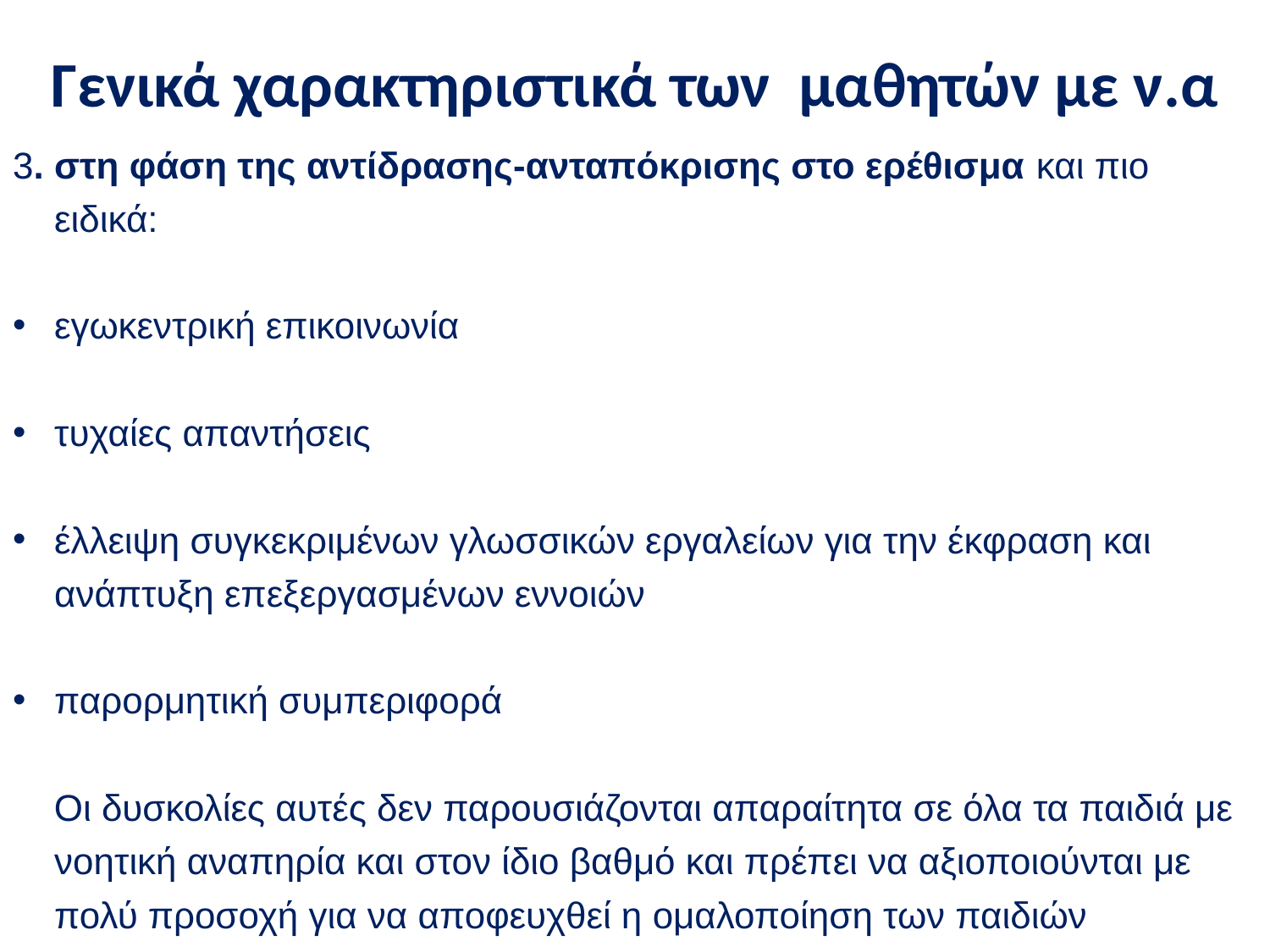

# Γενικά χαρακτηριστικά των  μαθητών με ν.α
3. στη φάση της αντίδρασης-ανταπόκρισης στο ερέθισμα και πιο ειδικά:

εγωκεντρική επικοινωνία

τυχαίες απαντήσεις

έλλειψη συγκεκριμένων γλωσσικών εργαλείων για την έκφραση και ανάπτυξη επεξεργασμένων εννοιών

παρορμητική συμπεριφορά

    Οι δυσκολίες αυτές δεν παρουσιάζονται απαραίτητα σε όλα τα παιδιά με νοητική αναπηρία και στον ίδιο βαθμό και πρέπει να αξιοποιούνται με πολύ προσοχή για να αποφευχθεί η ομαλοποίηση των παιδιών